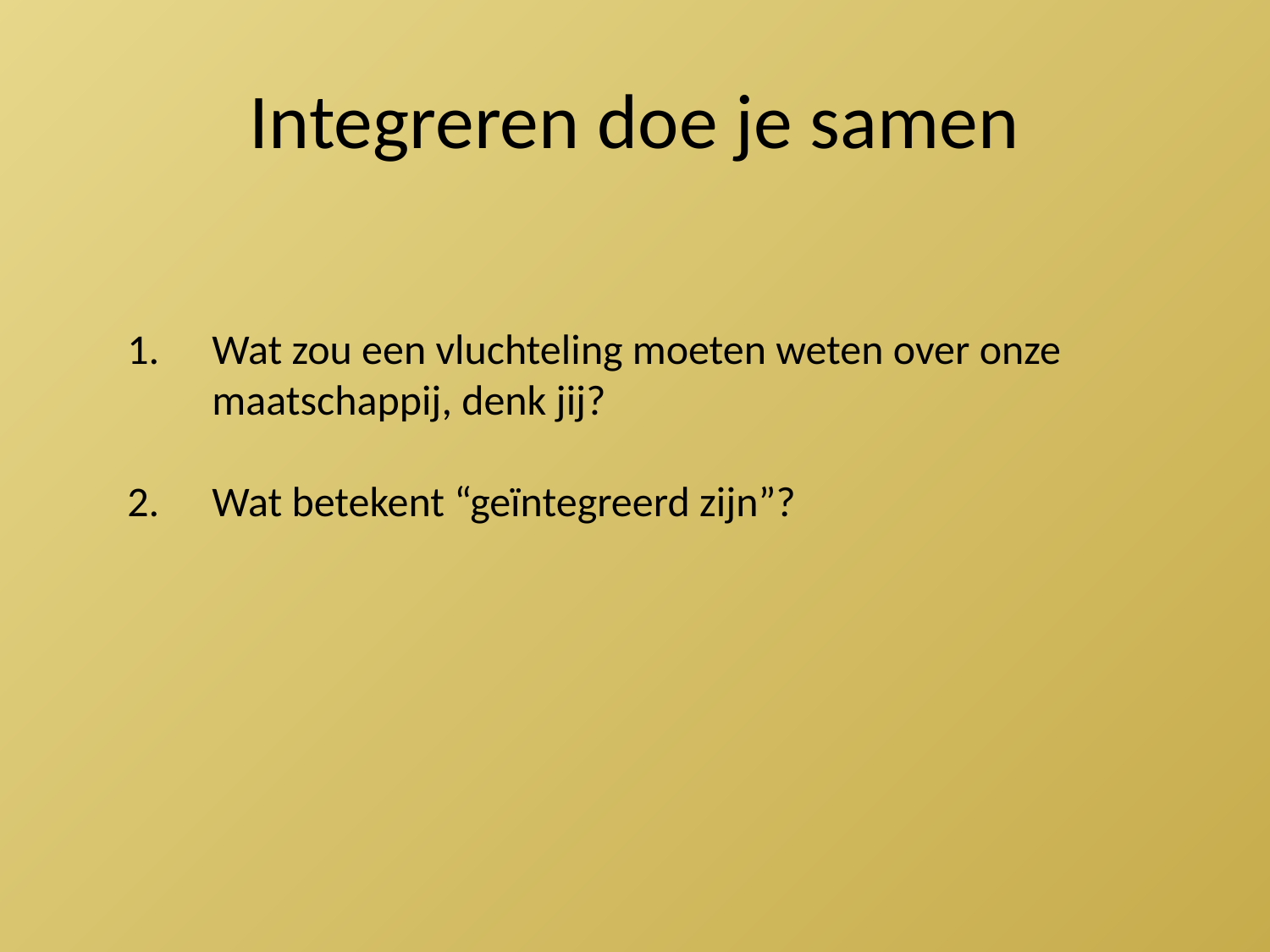

# Integreren doe je samen
Wat zou een vluchteling moeten weten over onze maatschappij, denk jij?

Wat betekent “geïntegreerd zijn”?